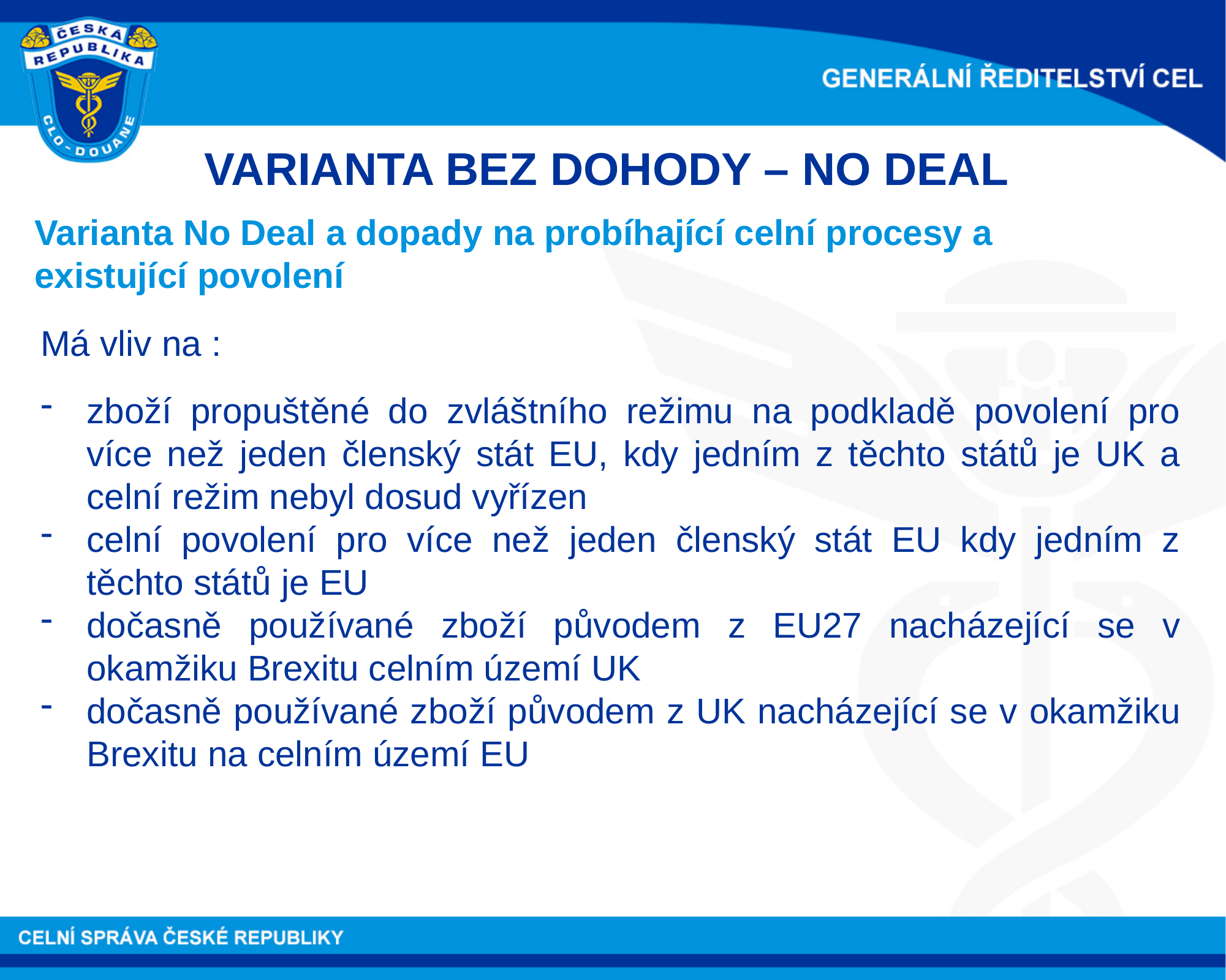

VARIANTA BEZ DOHODY – NO DEAL
Varianta No Deal a dopady na probíhající celní procesy a existující povolení
Má vliv na :
zboží propuštěné do zvláštního režimu na podkladě povolení pro více než jeden členský stát EU, kdy jedním z těchto států je UK a celní režim nebyl dosud vyřízen
celní povolení pro více než jeden členský stát EU kdy jedním z těchto států je EU
dočasně používané zboží původem z EU27 nacházející se v okamžiku Brexitu celním území UK
dočasně používané zboží původem z UK nacházející se v okamžiku Brexitu na celním území EU